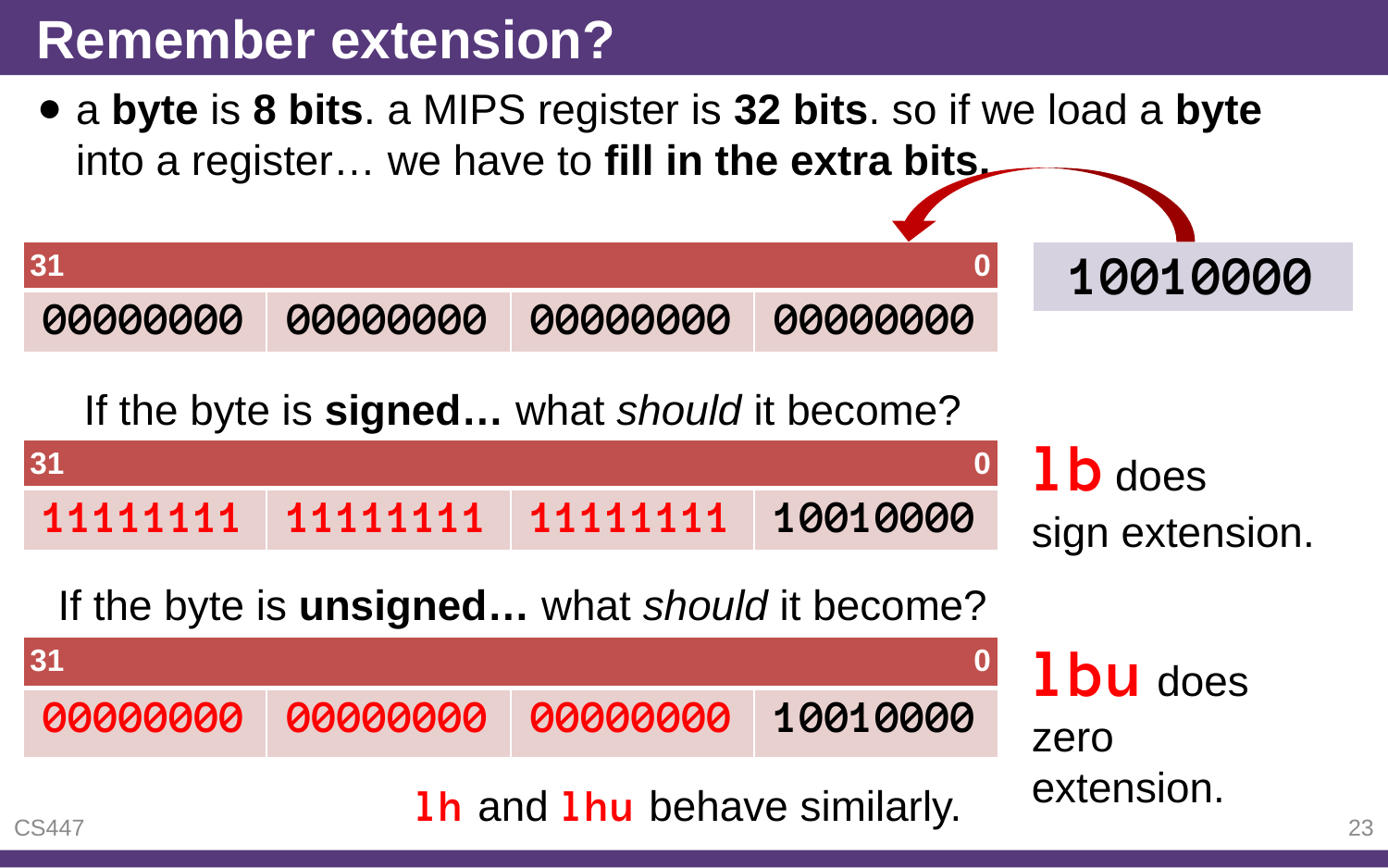

# Remember extension?
a byte is 8 bits. a MIPS register is 32 bits. so if we load a byte into a register… we have to fill in the extra bits.

| 10010000 |
| --- |
| 31 | 0 |  |  |
| --- | --- | --- | --- |
| 00000000 | 00000000 | 00000000 | 00000000 |
If the byte is signed… what should it become?
lb does
sign extension.
| 31 | 0 |  |  |
| --- | --- | --- | --- |
| 11111111 | 11111111 | 11111111 | 10010000 |
If the byte is unsigned… what should it become?
lbu does zero extension.
| 31 | 0 |  |  |
| --- | --- | --- | --- |
| 00000000 | 00000000 | 00000000 | 10010000 |
lh and lhu behave similarly.
CS447
23